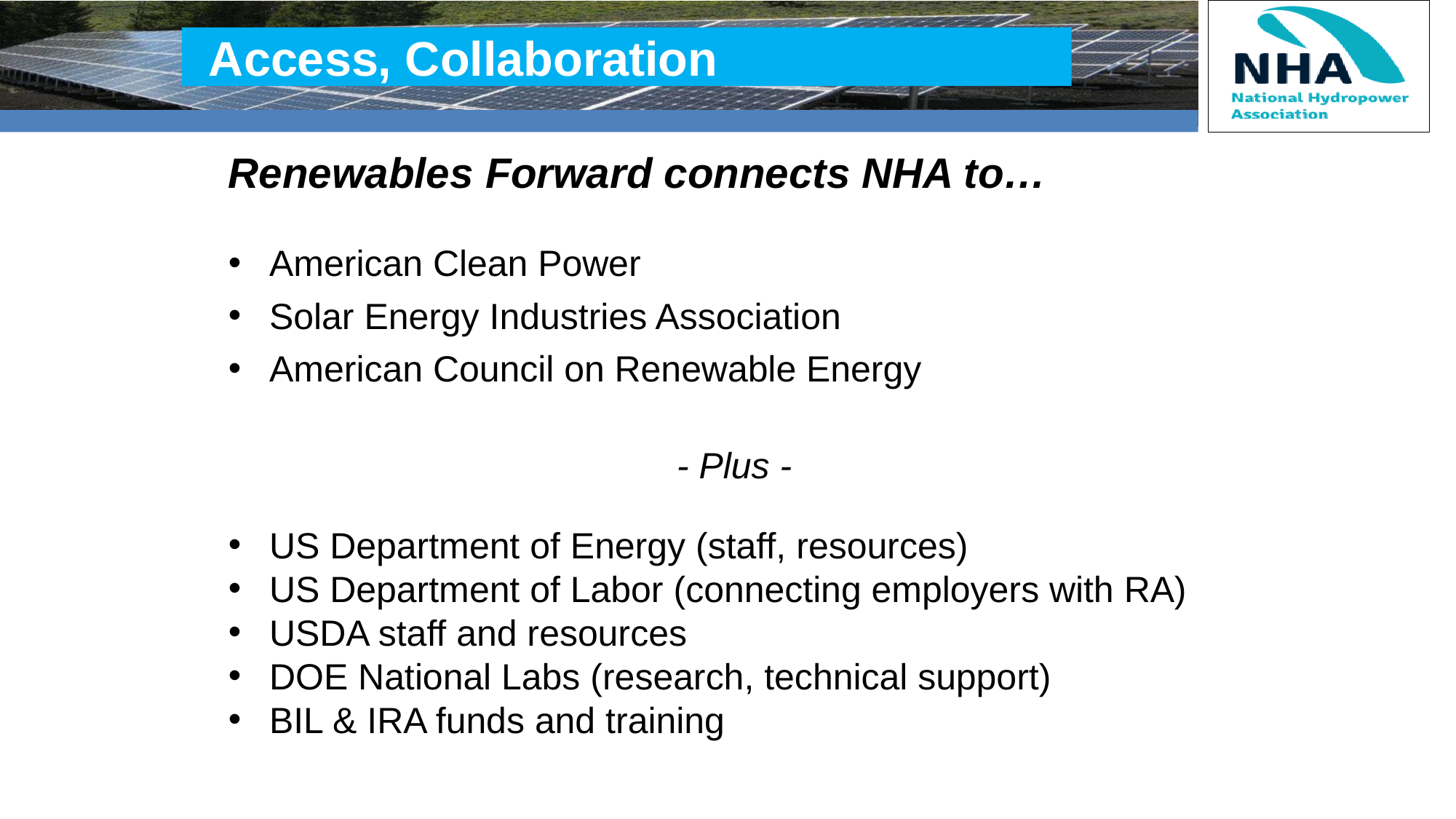

# Access, Collaboration
Renewables Forward connects NHA to…

American Clean Power
Solar Energy Industries Association
American Council on Renewable Energy

- Plus -

US Department of Energy (staff, resources)
US Department of Labor (connecting employers with RA)
USDA staff and resources
DOE National Labs (research, technical support)
BIL & IRA funds and training